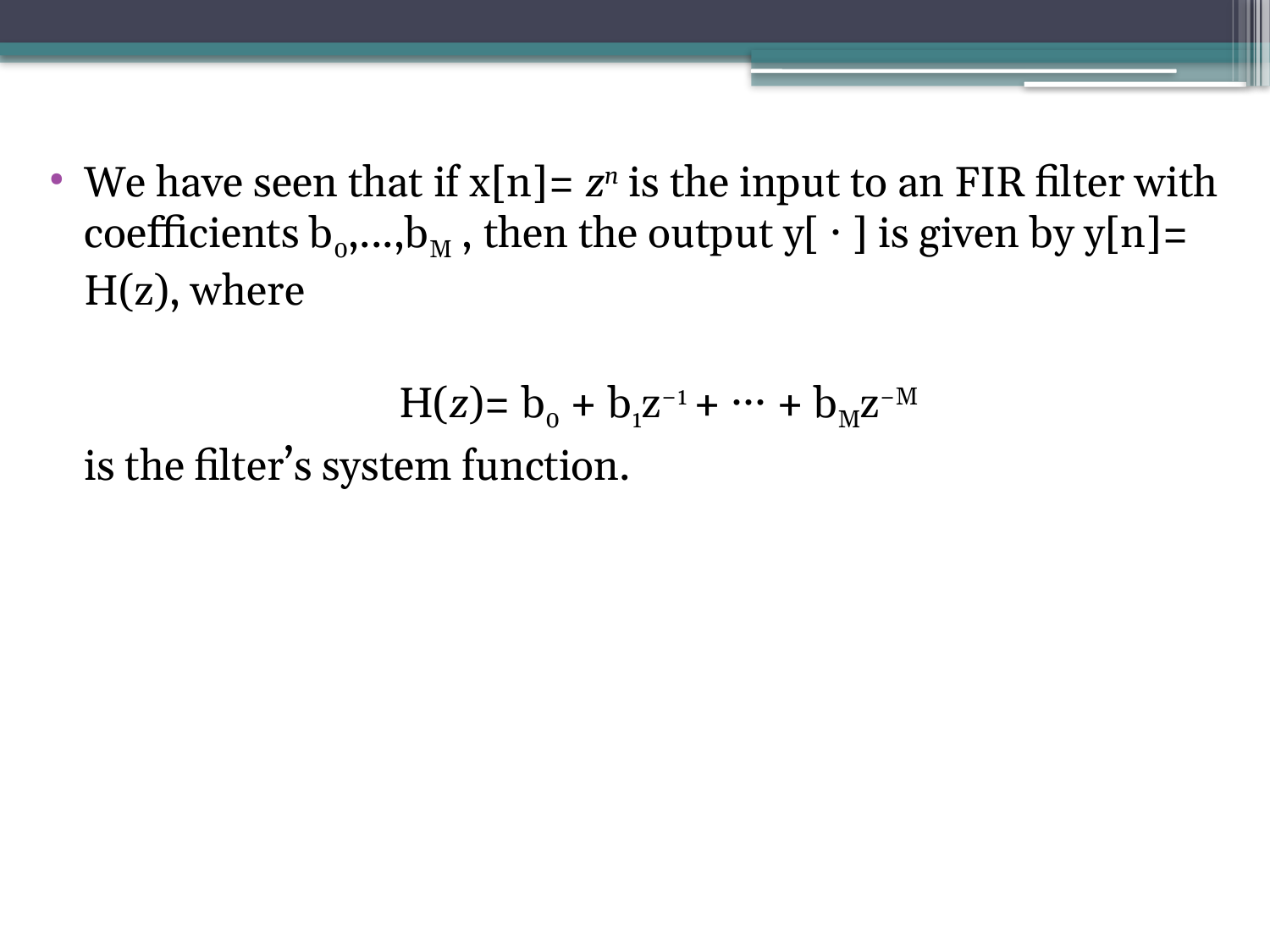

We have seen that if x[n]= zn is the input to an FIR ﬁlter with coeﬃcients b0,...,bM , then the output y[ · ] is given by y[n]= H(z), where

H(z)= b0 + b1z−1 + ··· + bMz−M
	is the ﬁlter’s system function.